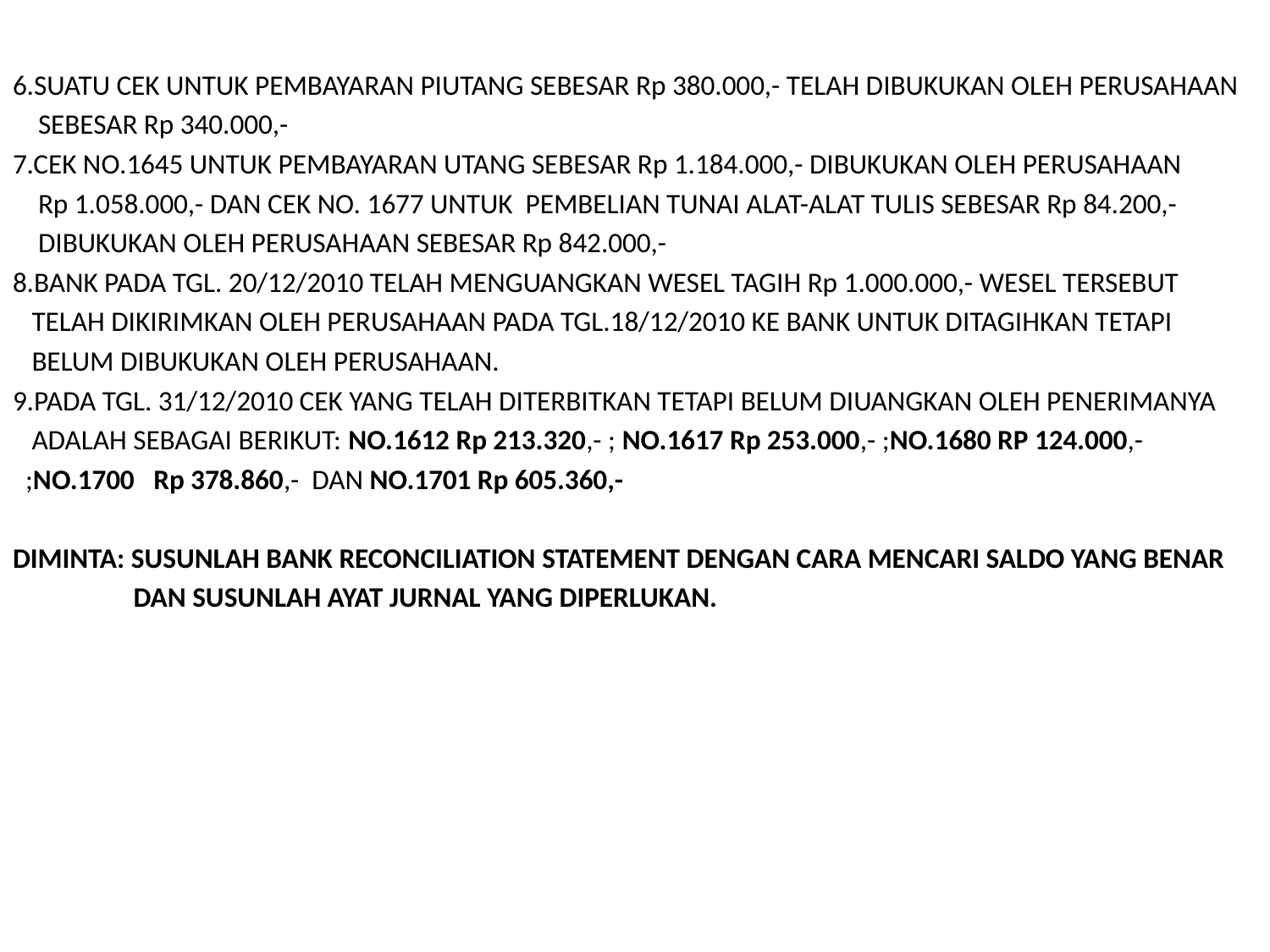

6.SUATU CEK UNTUK PEMBAYARAN PIUTANG SEBESAR Rp 380.000,- TELAH DIBUKUKAN OLEH PERUSAHAAN
    SEBESAR Rp 340.000,-
7.CEK NO.1645 UNTUK PEMBAYARAN UTANG SEBESAR Rp 1.184.000,- DIBUKUKAN OLEH PERUSAHAAN
    Rp 1.058.000,- DAN CEK NO. 1677 UNTUK  PEMBELIAN TUNAI ALAT-ALAT TULIS SEBESAR Rp 84.200,-
    DIBUKUKAN OLEH PERUSAHAAN SEBESAR Rp 842.000,-
8.BANK PADA TGL. 20/12/2010 TELAH MENGUANGKAN WESEL TAGIH Rp 1.000.000,- WESEL TERSEBUT
   TELAH DIKIRIMKAN OLEH PERUSAHAAN PADA TGL.18/12/2010 KE BANK UNTUK DITAGIHKAN TETAPI
   BELUM DIBUKUKAN OLEH PERUSAHAAN.
9.PADA TGL. 31/12/2010 CEK YANG TELAH DITERBITKAN TETAPI BELUM DIUANGKAN OLEH PENERIMANYA
   ADALAH SEBAGAI BERIKUT: NO.1612 Rp 213.320,- ; NO.1617 Rp 253.000,- ;NO.1680 RP 124.000,-
  ;NO.1700   Rp 378.860,-  DAN NO.1701 Rp 605.360,-

DIMINTA: SUSUNLAH BANK RECONCILIATION STATEMENT DENGAN CARA MENCARI SALDO YANG BENAR
                   DAN SUSUNLAH AYAT JURNAL YANG DIPERLUKAN.